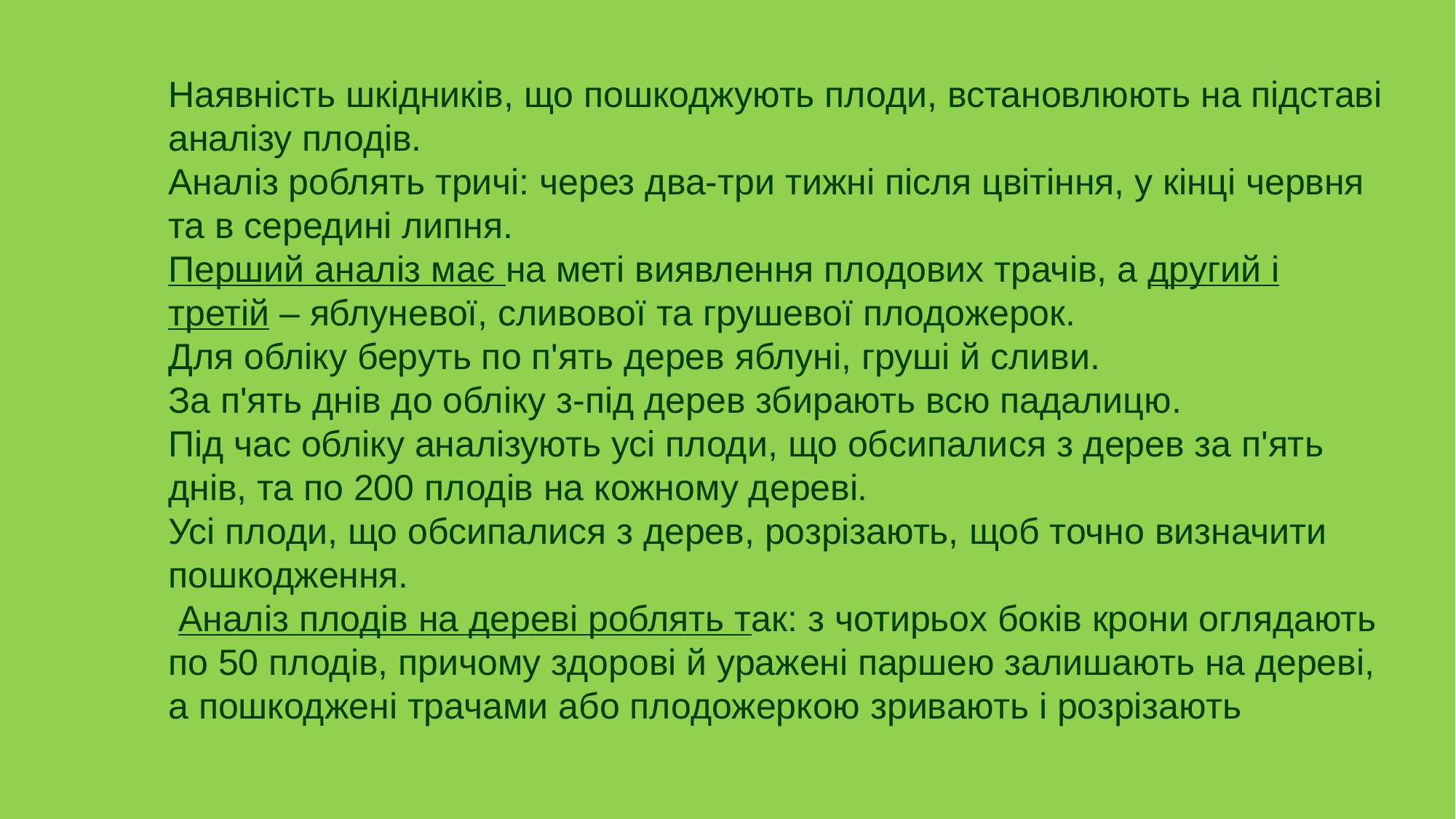

Наявність шкідників, що пошкоджують плоди, встановлюють на підставі аналізу плодів.
Аналіз роблять тричі: через два-три тижні після цвітіння, у кінці червня та в середині липня.
Перший аналіз має на меті виявлення плодових трачів, а другий і третій – яблуневої, сливової та грушевої плодожерок.
Для обліку беруть по п'ять дерев яблуні, груші й сливи.
За п'ять днів до обліку з-під дерев збирають всю падалицю.
Під час обліку аналізують усі плоди, що обсипалися з дерев за п'ять днів, та по 200 плодів на кожному дереві.
Усі плоди, що обсипалися з дерев, розрізають, щоб точно визначити пошкодження.
 Аналіз плодів на дереві роблять так: з чотирьох боків крони оглядають по 50 плодів, причому здорові й уражені паршею залишають на дереві, а пошкоджені трачами або плодожеркою зривають і розрізають